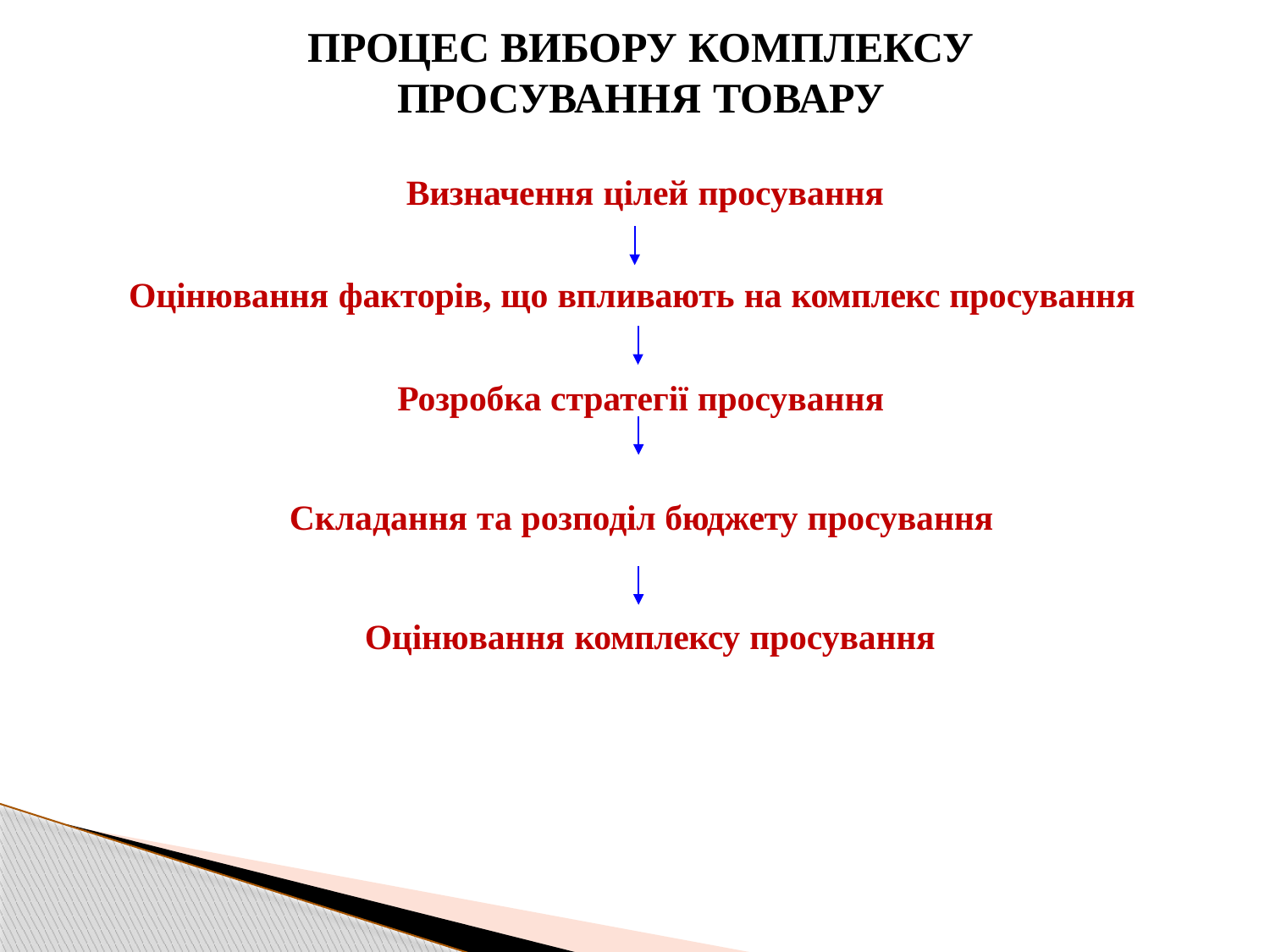

ПРОЦЕС ВИБОРУ КОМПЛЕКСУ ПРОСУВАННЯ ТОВАРУ
Визначення цілей просування
Оцінювання факторів, що впливають на комплекс просування
Розробка стратегії просування
Складання та розподіл бюджету просування
 Оцінювання комплексу просування